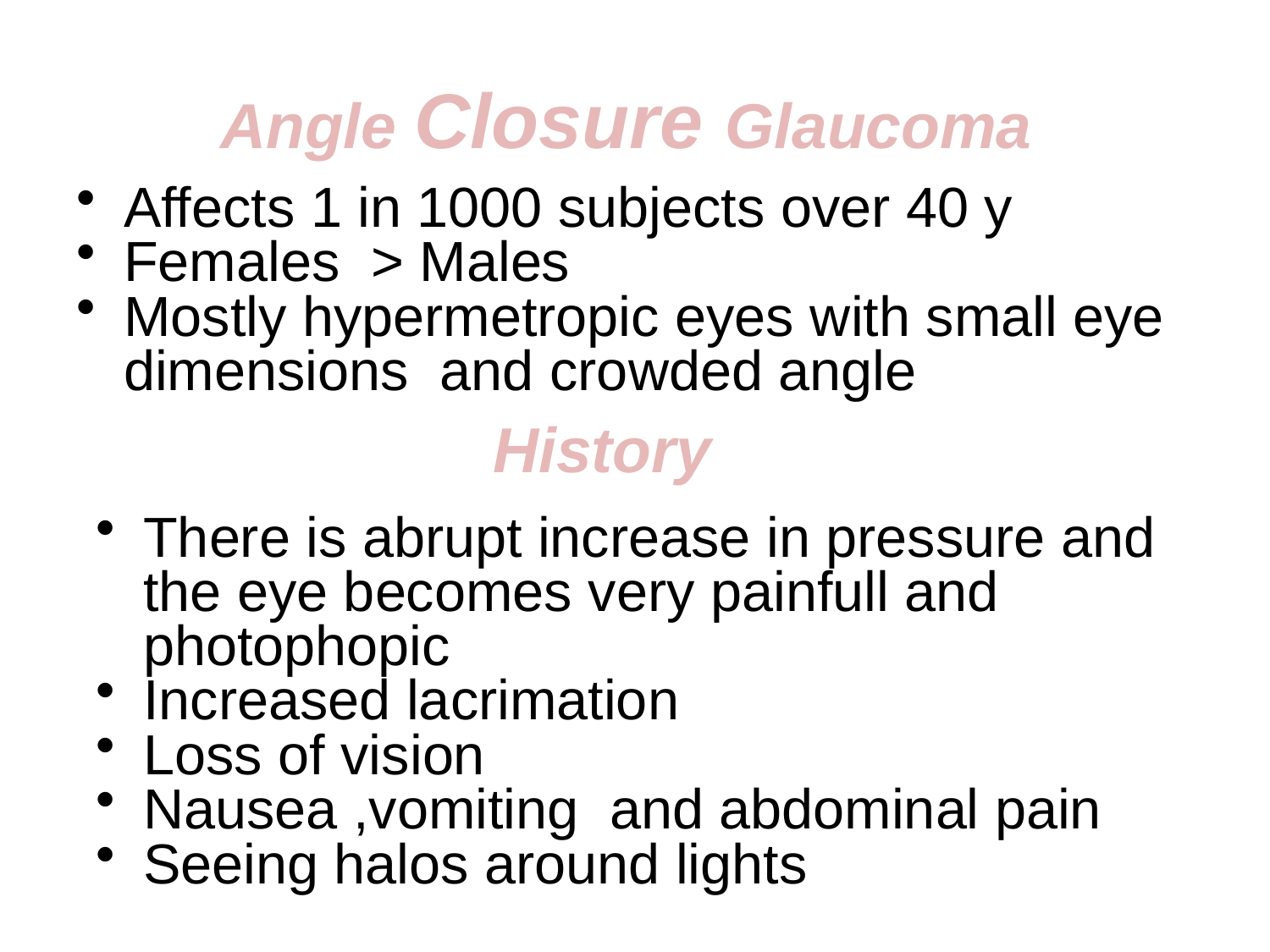

# Angle Closure Glaucoma
Affects 1 in 1000 subjects over 40 y
Females  > Males
Mostly hypermetropic eyes with small eye dimensions  and crowded angle
History
There is abrupt increase in pressure and the eye becomes very painfull and photophopic
Increased lacrimation
Loss of vision
Nausea ,vomiting  and abdominal pain
Seeing halos around lights